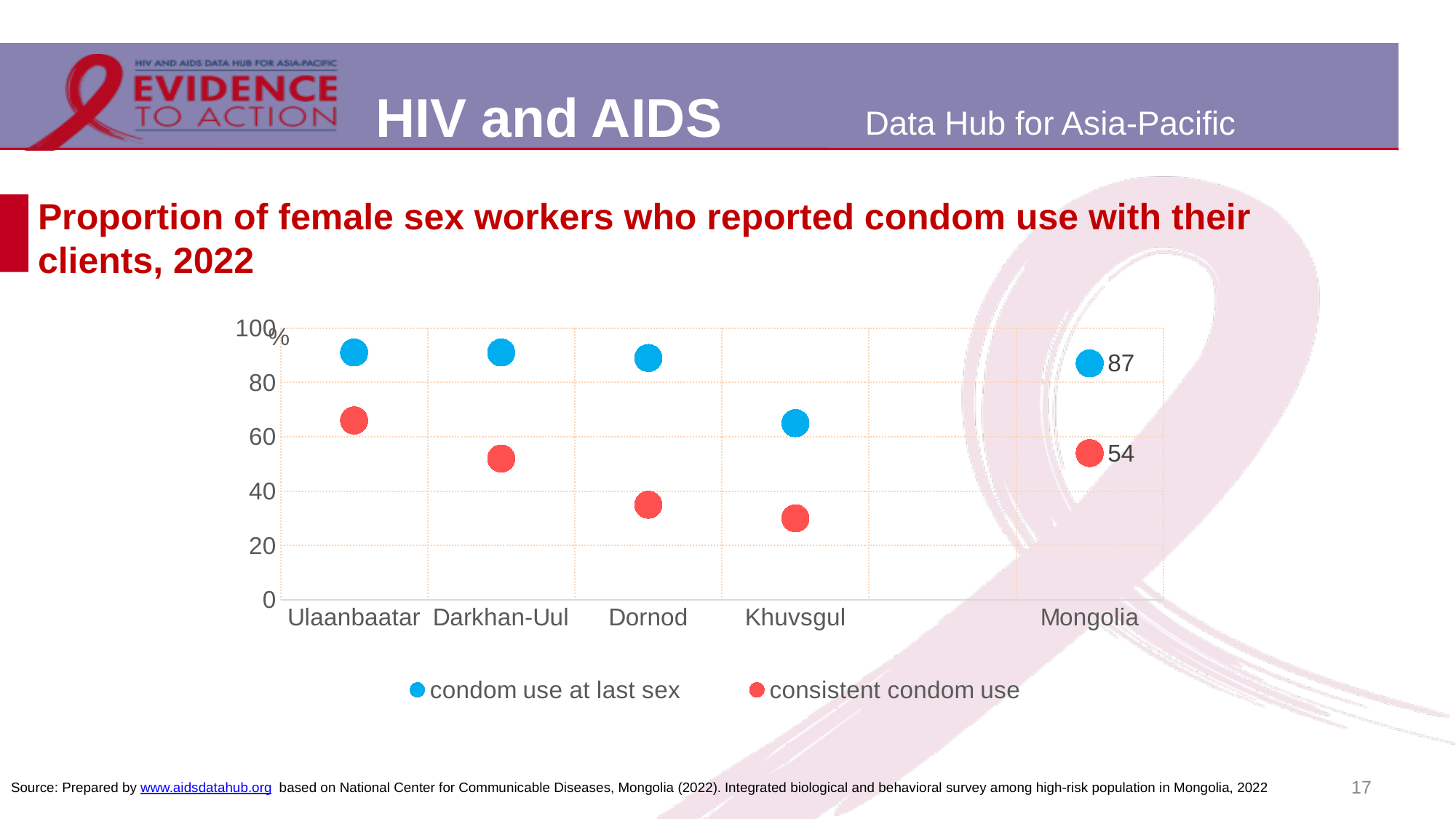

# Proportion of female sex workers who reported condom use with their clients, 2022

### Chart

| Category | condom use at last sex | consistent condom use |
|---|---|---|
| Ulaanbaatar | 91.0 | 66.0 |
| Darkhan-Uul | 91.0 | 52.0 |
| Dornod | 89.0 | 35.0 |
| Khuvsgul | 65.0 | 30.0 |
|  | None | None |
| Mongolia | 87.0 | 54.0 |
17
Source: Prepared by www.aidsdatahub.org  based on National Center for Communicable Diseases, Mongolia (2022). Integrated biological and behavioral survey among high-risk population in Mongolia, 2022